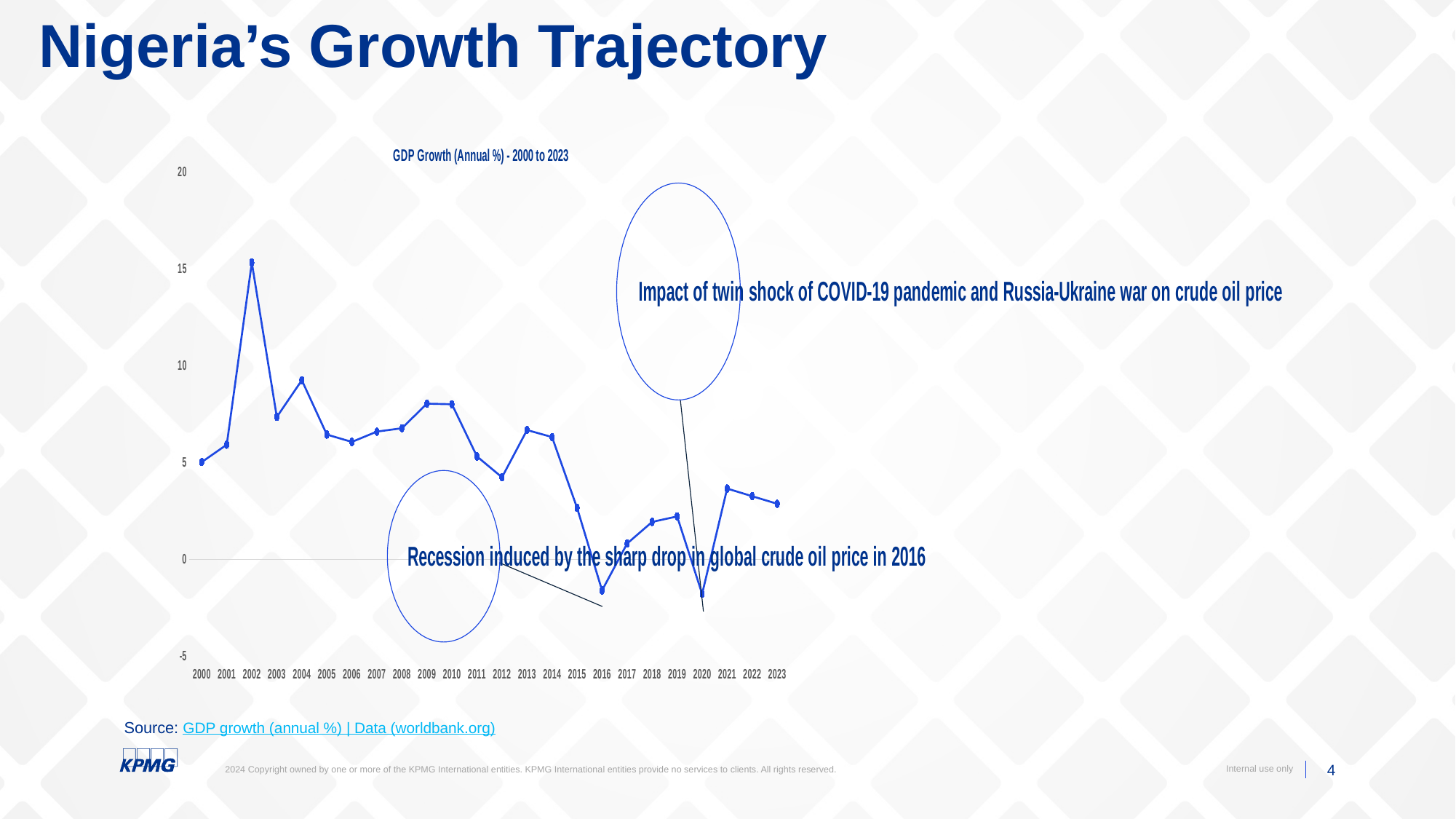

# Nigeria’s Growth Trajectory

### Chart: GDP Growth (Annual %) - 2000 to 2023

| Category | GDP growth (annual %) |
|---|---|
| 2000 | 5.01593475931159 |
| 2001 | 5.91768464920368 |
| 2002 | 15.3291557409559 |
| 2003 | 7.34719496799485 |
| 2004 | 9.25055822917993 |
| 2005 | 6.43851652538319 |
| 2006 | 6.05942803202912 |
| 2007 | 6.59113036068734 |
| 2008 | 6.7644727778017 |
| 2009 | 8.03692510099067 |
| 2010 | 8.00565591628646 |
| 2011 | 5.30792420289512 |
| 2012 | 4.23006117493168 |
| 2013 | 6.67133539306172 |
| 2014 | 6.30971865525467 |
| 2015 | 2.65269329543003 |
| 2016 | -1.61686894906529 |
| 2017 | 0.80588661910221 |
| 2018 | 1.92275734200651 |
| 2019 | 2.20842927714881 |
| 2020 | -1.79425308274458 |
| 2021 | 3.64718654072446 |
| 2022 | 3.25168140827093 |
| 2023 | 2.86021499108364 |
Source: GDP growth (annual %) | Data (worldbank.org)